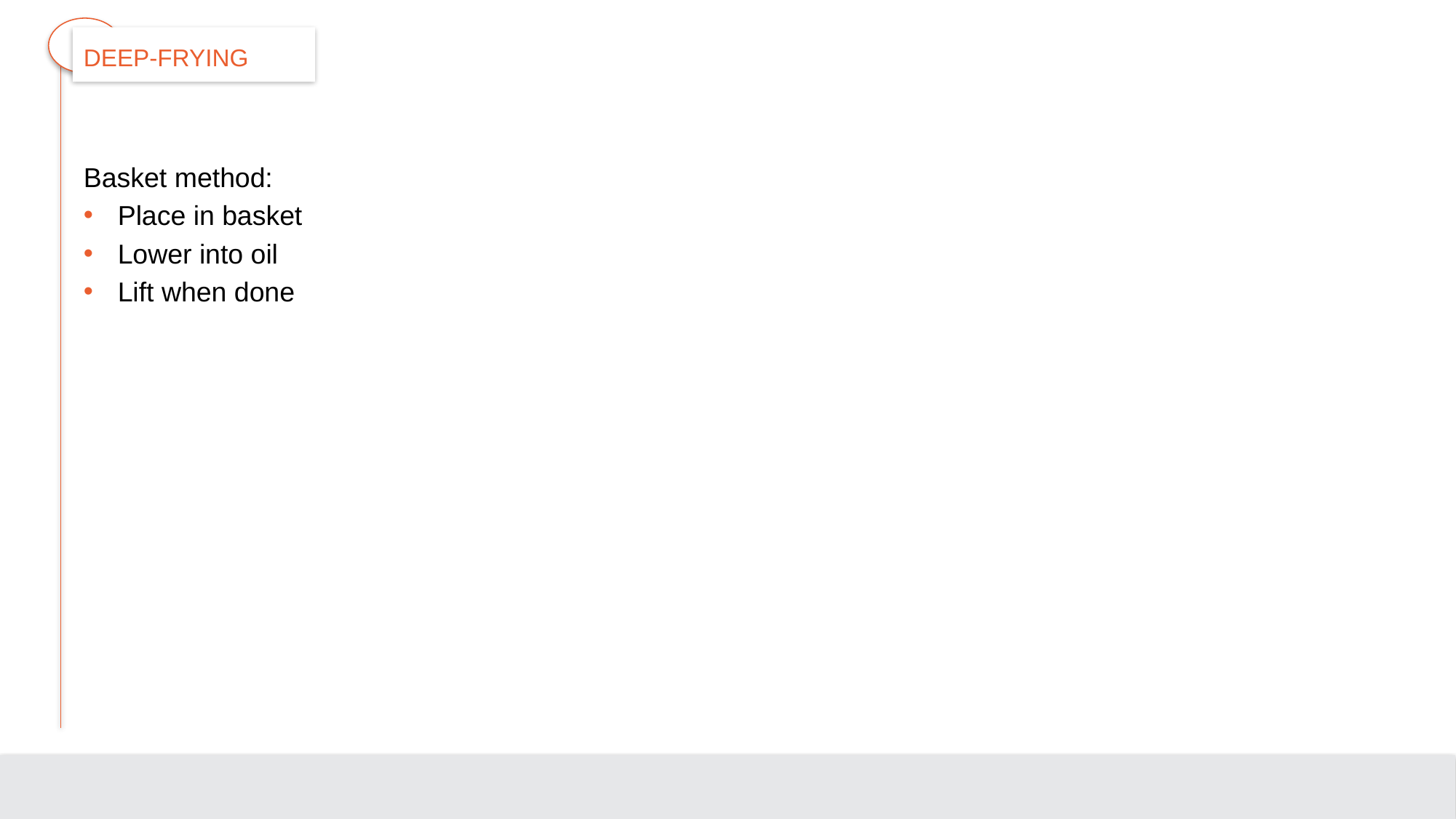

# Deep-Frying
Basket method:
Place in basket
Lower into oil
Lift when done